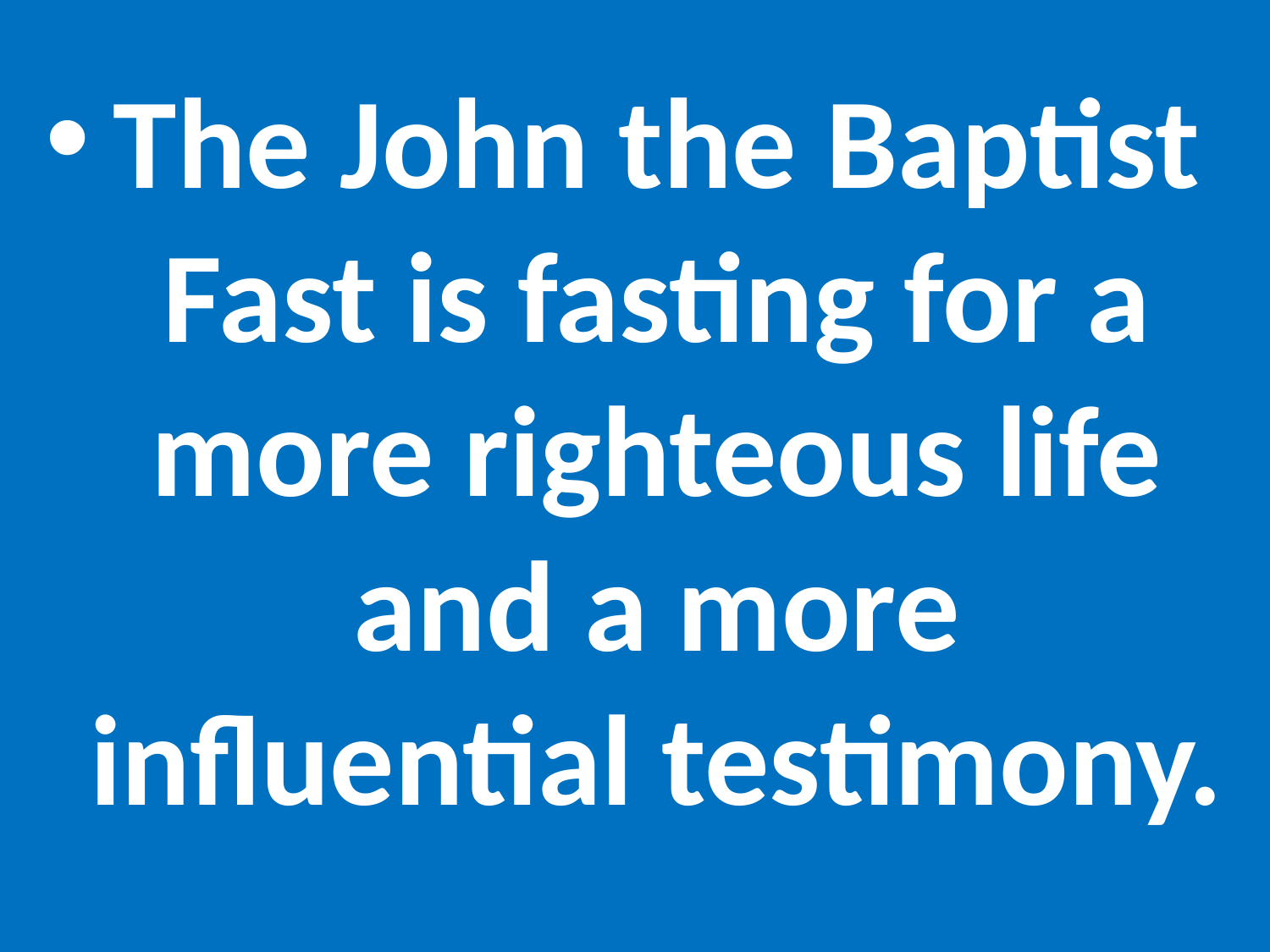

#
The John the Baptist Fast is fasting for a more righteous life and a more influential testimony.